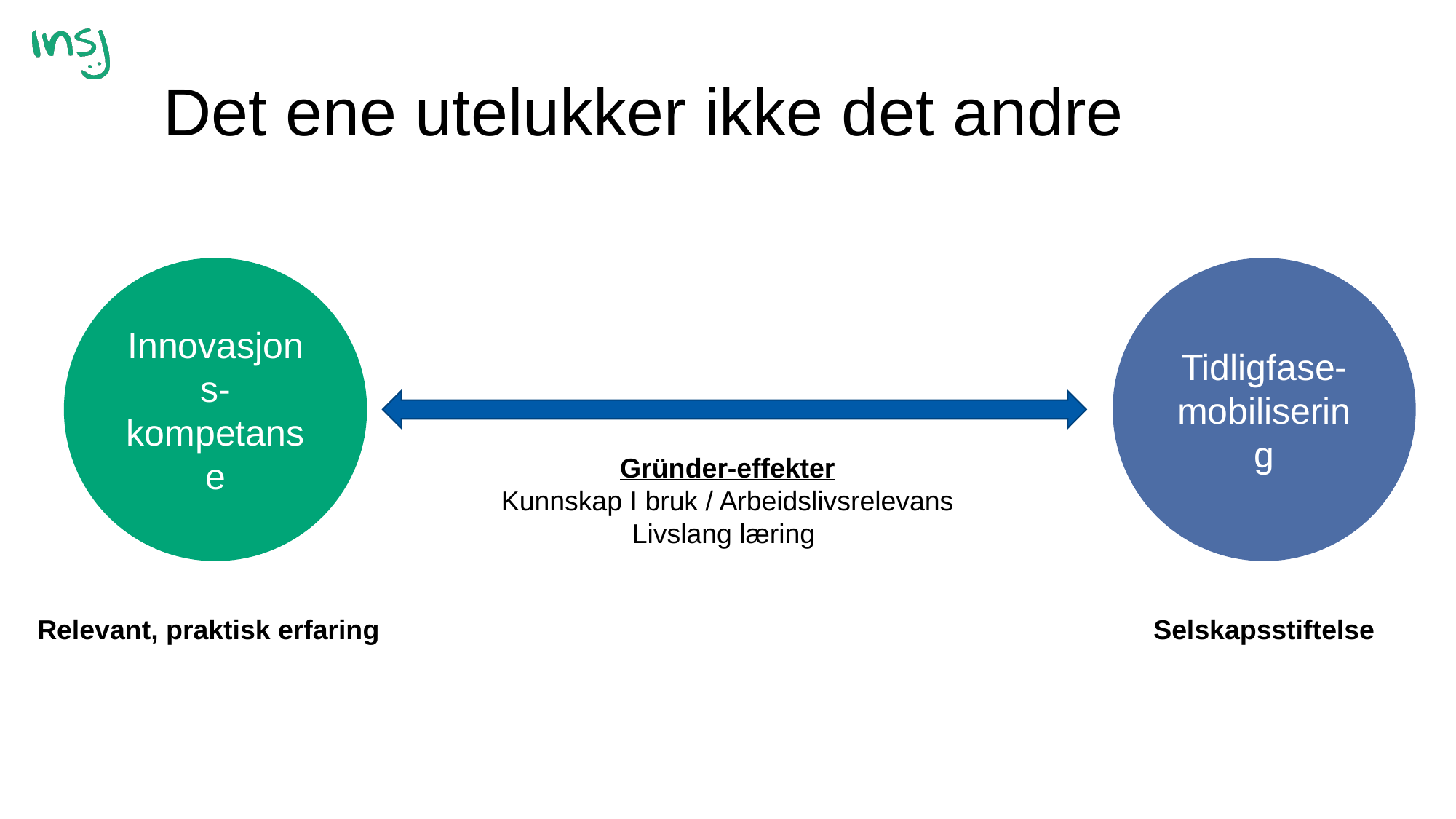

Det ene utelukker ikke det andre
Innovasjons-kompetanse
Tidligfase-mobilisering
Gründer-effekter
Kunnskap I bruk / Arbeidslivsrelevans
Livslang læring
Relevant, praktisk erfaring
Selskapsstiftelse